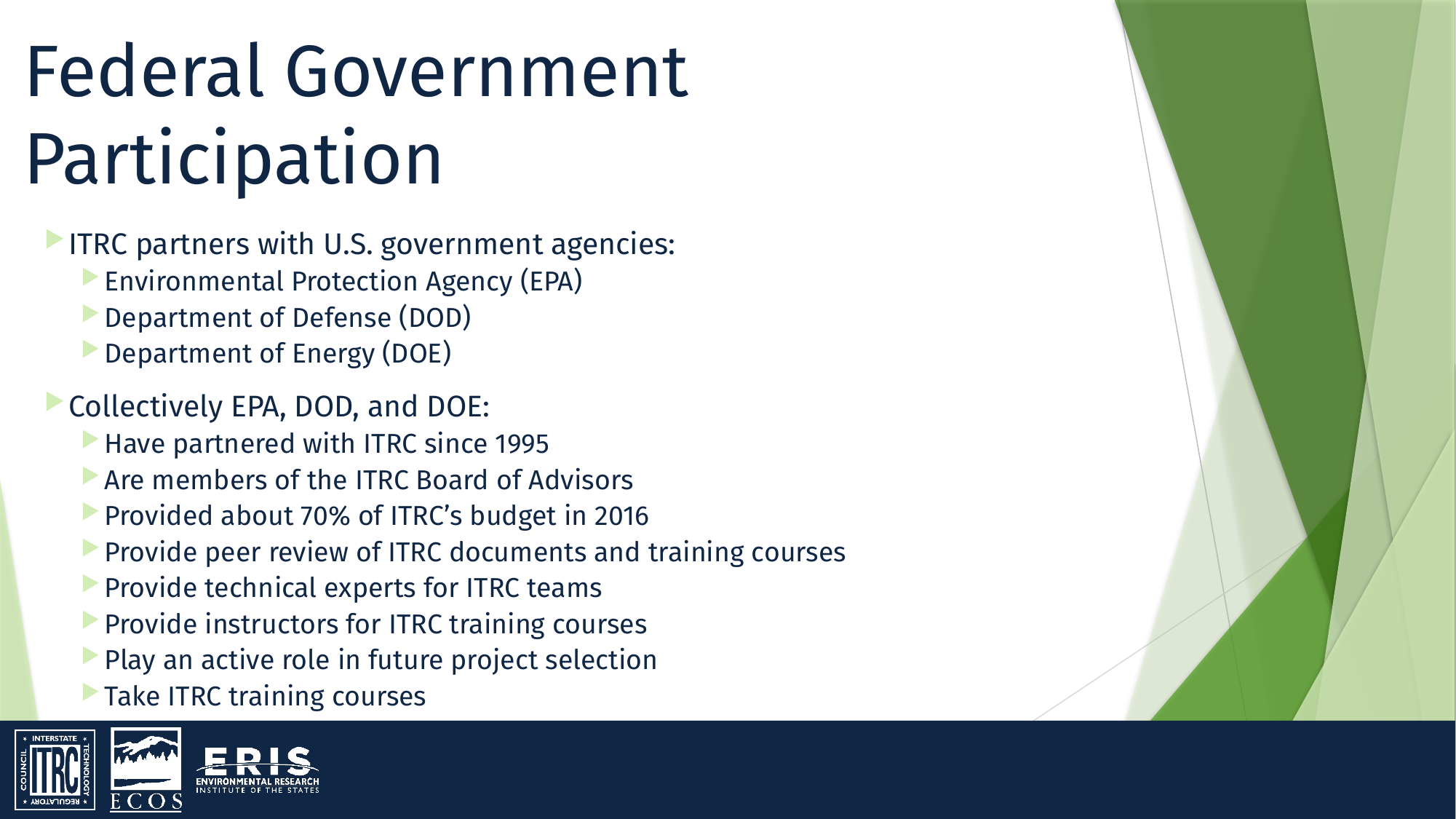

Federal Government Participation
ITRC partners with U.S. government agencies:
Environmental Protection Agency (EPA)
Department of Defense (DOD)
Department of Energy (DOE)
Collectively EPA, DOD, and DOE:
Have partnered with ITRC since 1995
Are members of the ITRC Board of Advisors
Provided about 70% of ITRC’s budget in 2016
Provide peer review of ITRC documents and training courses
Provide technical experts for ITRC teams
Provide instructors for ITRC training courses
Play an active role in future project selection
Take ITRC training courses